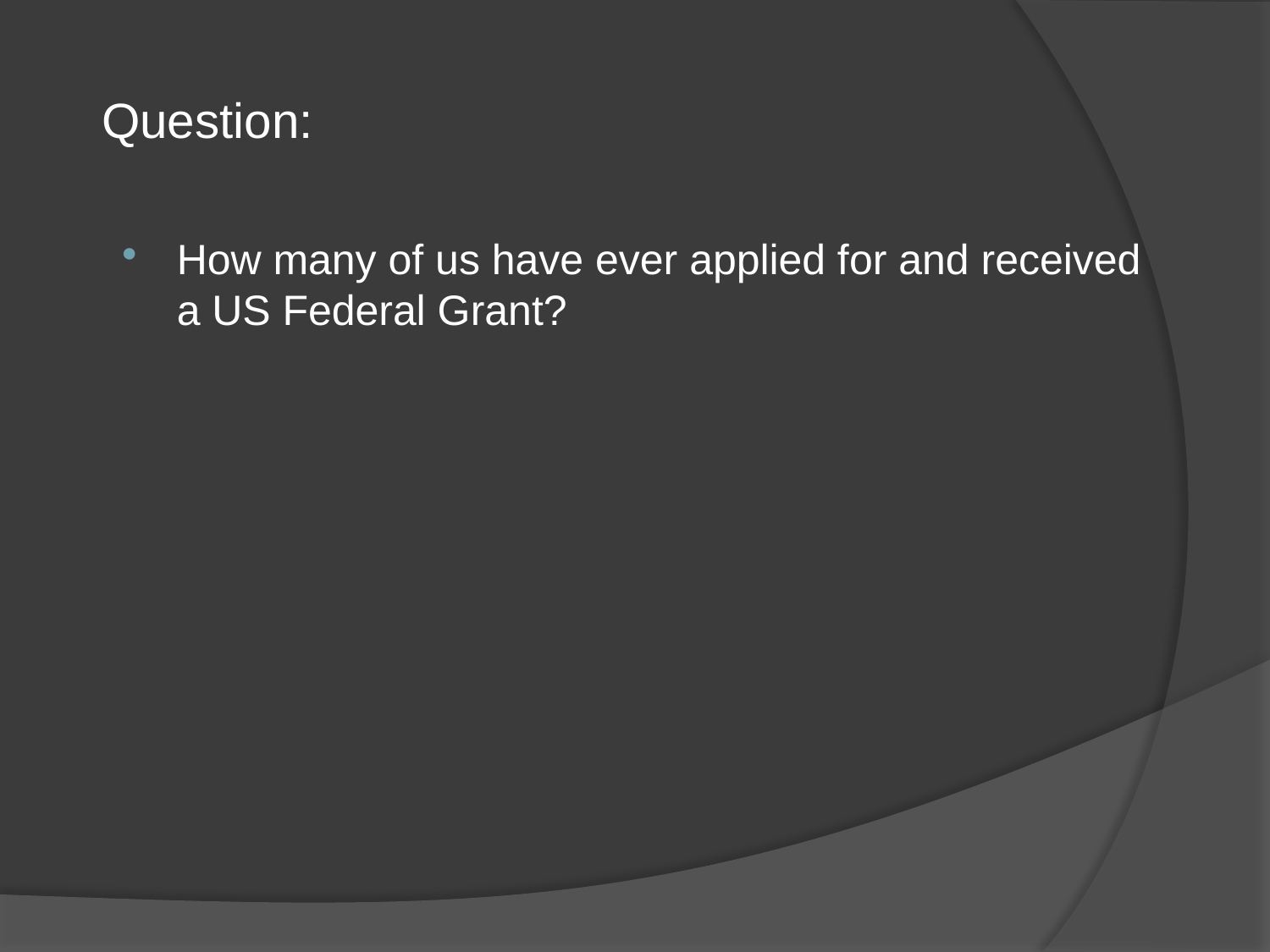

# Question:
How many of us have ever applied for and received a US Federal Grant?